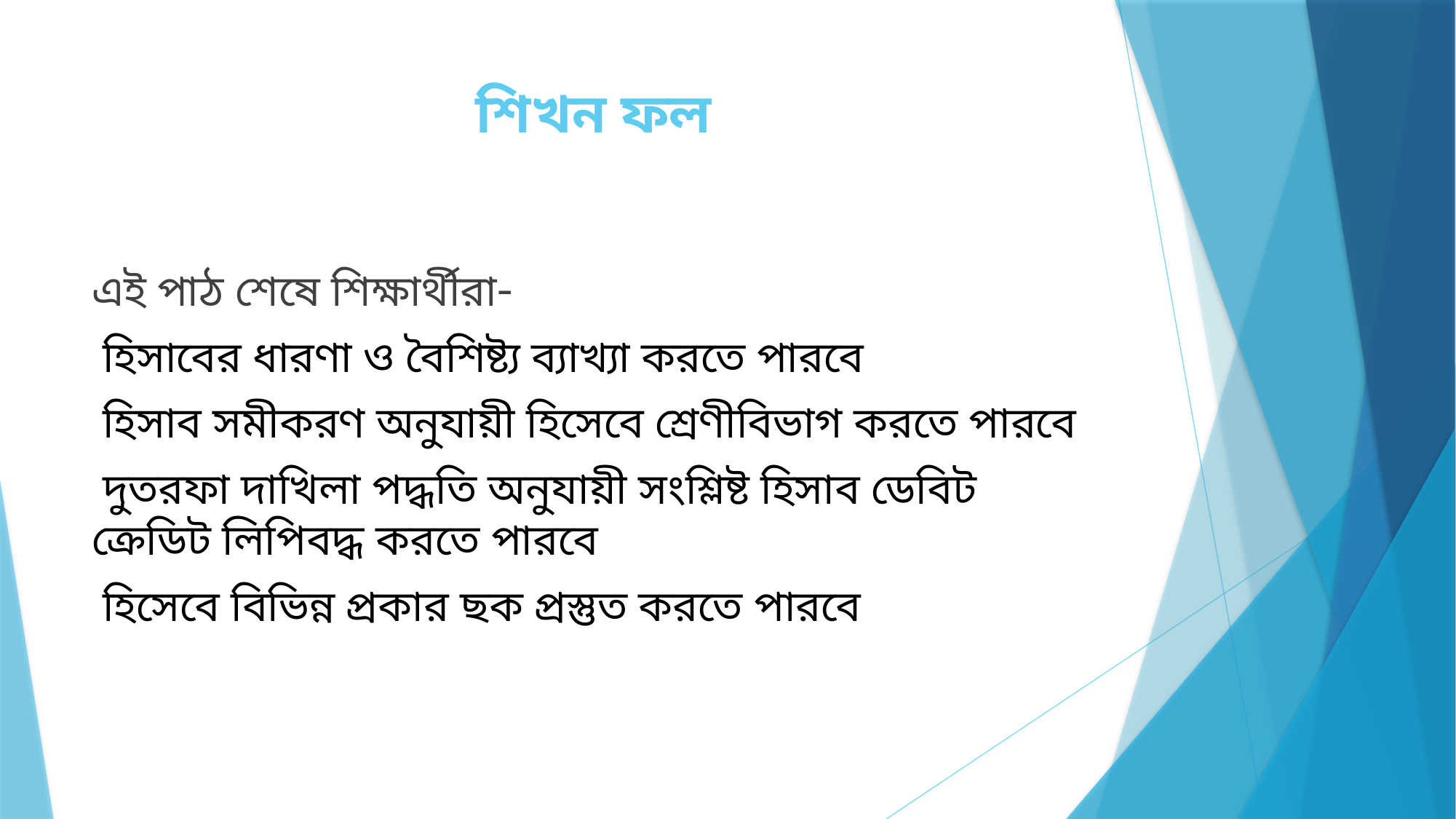

# শিখন ফল
এই পাঠ শেষে শিক্ষার্থীরা-
 হিসাবের ধারণা ও বৈশিষ্ট্য ব্যাখ্যা করতে পারবে
 হিসাব সমীকরণ অনুযায়ী হিসেবে শ্রেণীবিভাগ করতে পারবে
 দুতরফা দাখিলা পদ্ধতি অনুযায়ী সংশ্লিষ্ট হিসাব ডেবিট    ক্রেডিট লিপিবদ্ধ করতে পারবে
 হিসেবে বিভিন্ন প্রকার ছক প্রস্তুত করতে পারবে